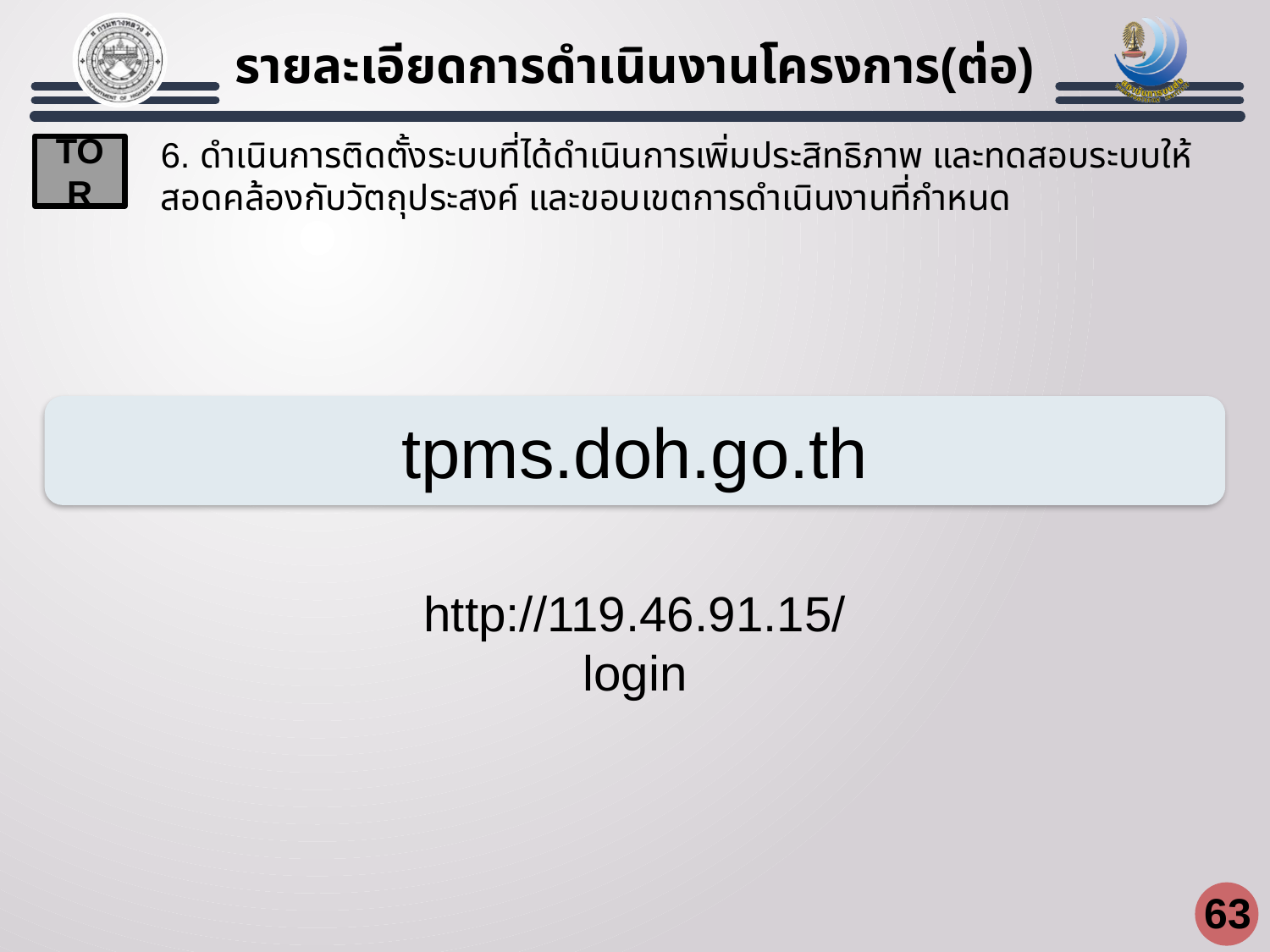

รายละเอียดการดำเนินงานโครงการ(ต่อ)
6. ดำเนินการติดตั้งระบบที่ได้ดำเนินการเพิ่มประสิทธิภาพ และทดสอบระบบให้สอดคล้องกับวัตถุประสงค์ และขอบเขตการดำเนินงานที่กำหนด
TOR
tpms.doh.go.th
http://119.46.91.15/login